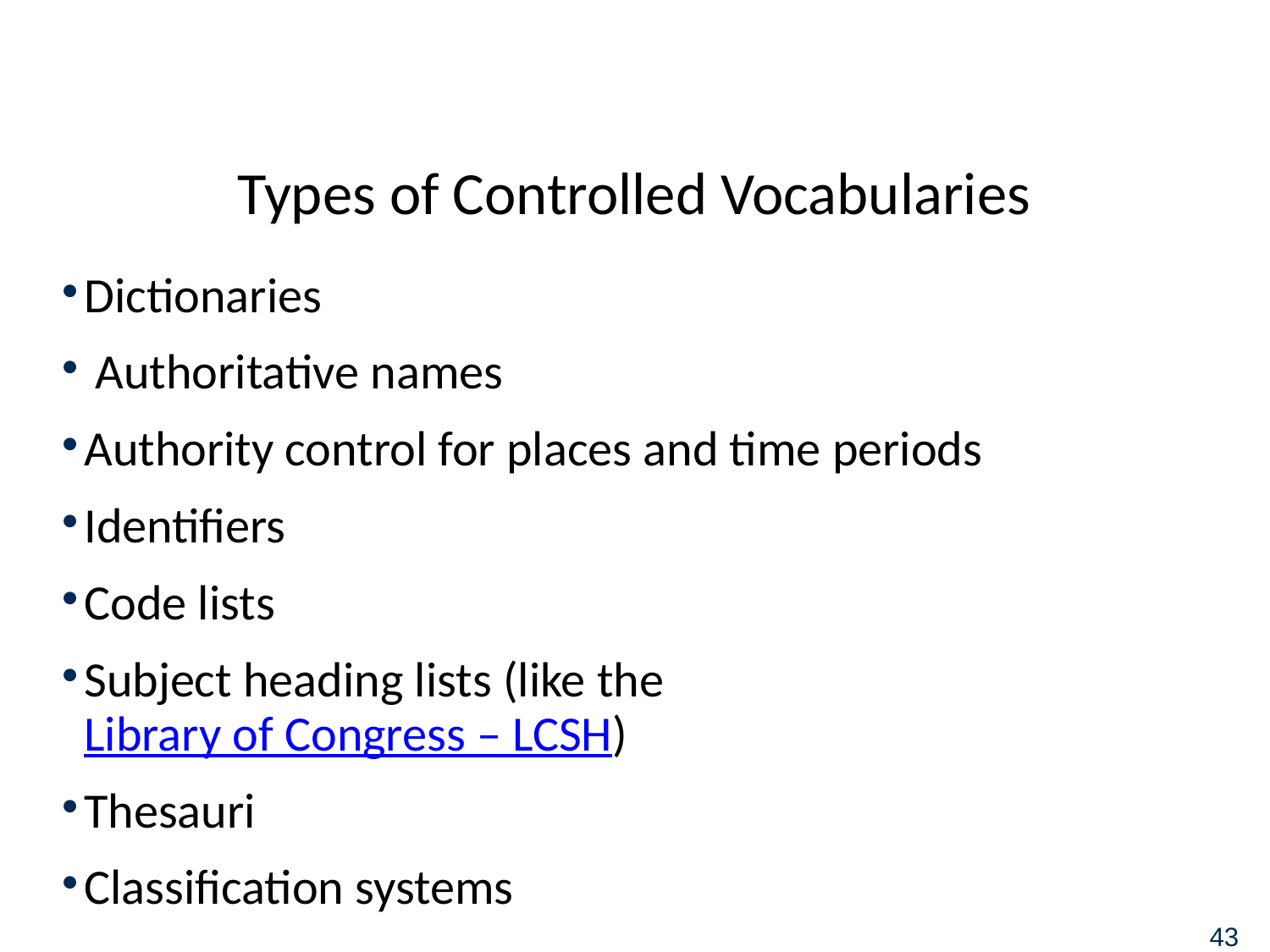

# Types of Controlled Vocabularies
Dictionaries
 Authoritative names
Authority control for places and time periods
Identifiers
Code lists
Subject heading lists (like the Library of Congress – LCSH)
Thesauri
Classification systems
43